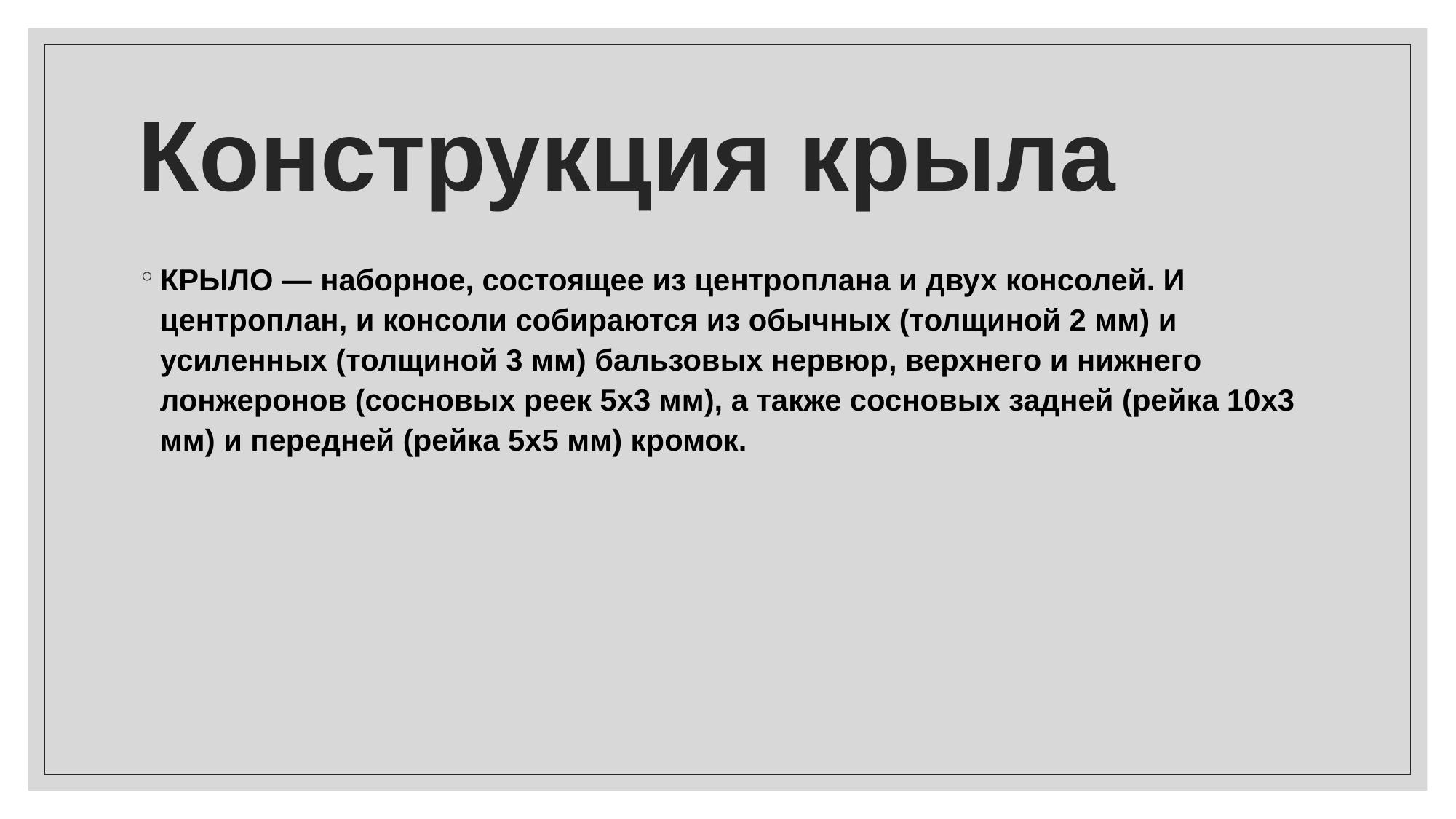

# Конструкция крыла
КРЫЛО — наборное, состоящее из центроплана и двух консолей. И центроплан, и консоли собираются из обычных (толщиной 2 мм) и усиленных (толщиной 3 мм) бальзовых нервюр, верхнего и нижнего лонжеронов (сосновых реек 5x3 мм), а также сосновых задней (рейка 10x3 мм) и передней (рейка 5x5 мм) кромок.